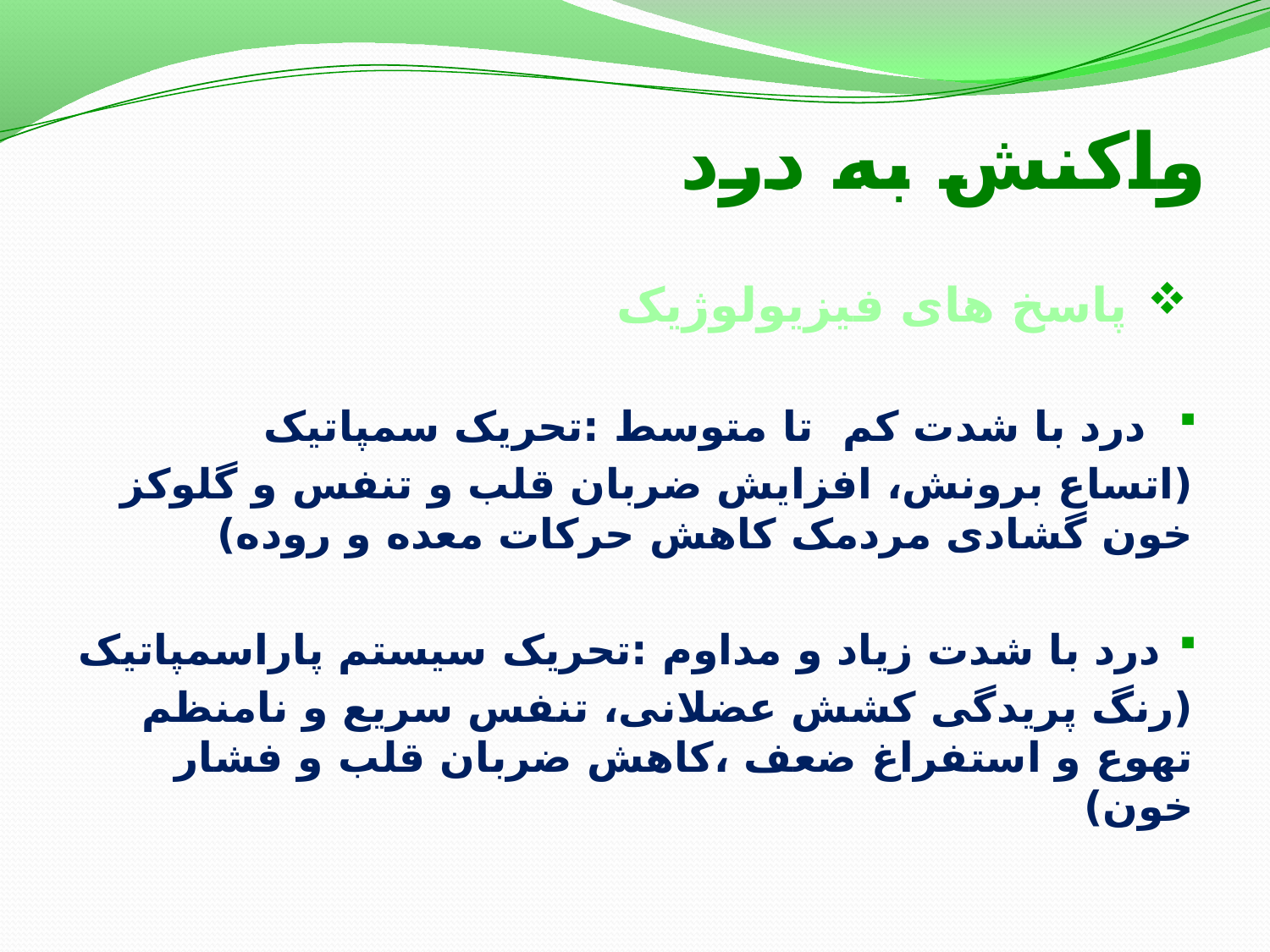

# واکنش به درد
پاسخ های فیزیولوژیک
 درد با شدت کم  تا متوسط :تحریک سمپاتیک
(اتساع برونش، افزایش ضربان قلب و تنفس و گلوکز خون گشادی مردمک کاهش حرکات معده و روده)

درد با شدت زیاد و مداوم :تحریک سیستم پاراسمپاتیک
(رنگ پریدگی کشش عضلانی، تنفس سریع و نامنظم تهوع و استفراغ ضعف ،کاهش ضربان قلب و فشار خون)